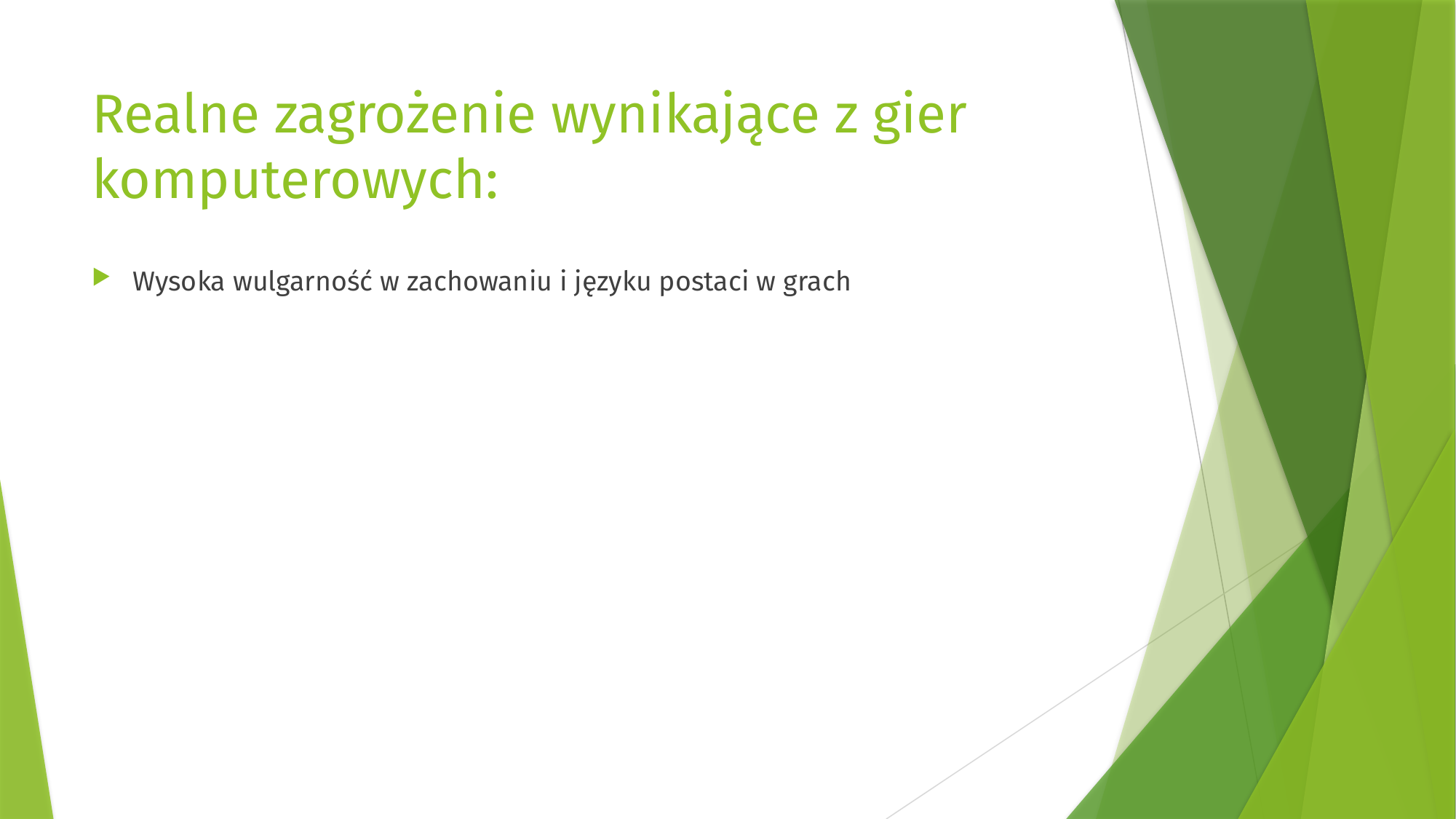

# Realne zagrożenie wynikające z gier komputerowych:
Wysoka wulgarność w zachowaniu i języku postaci w grach